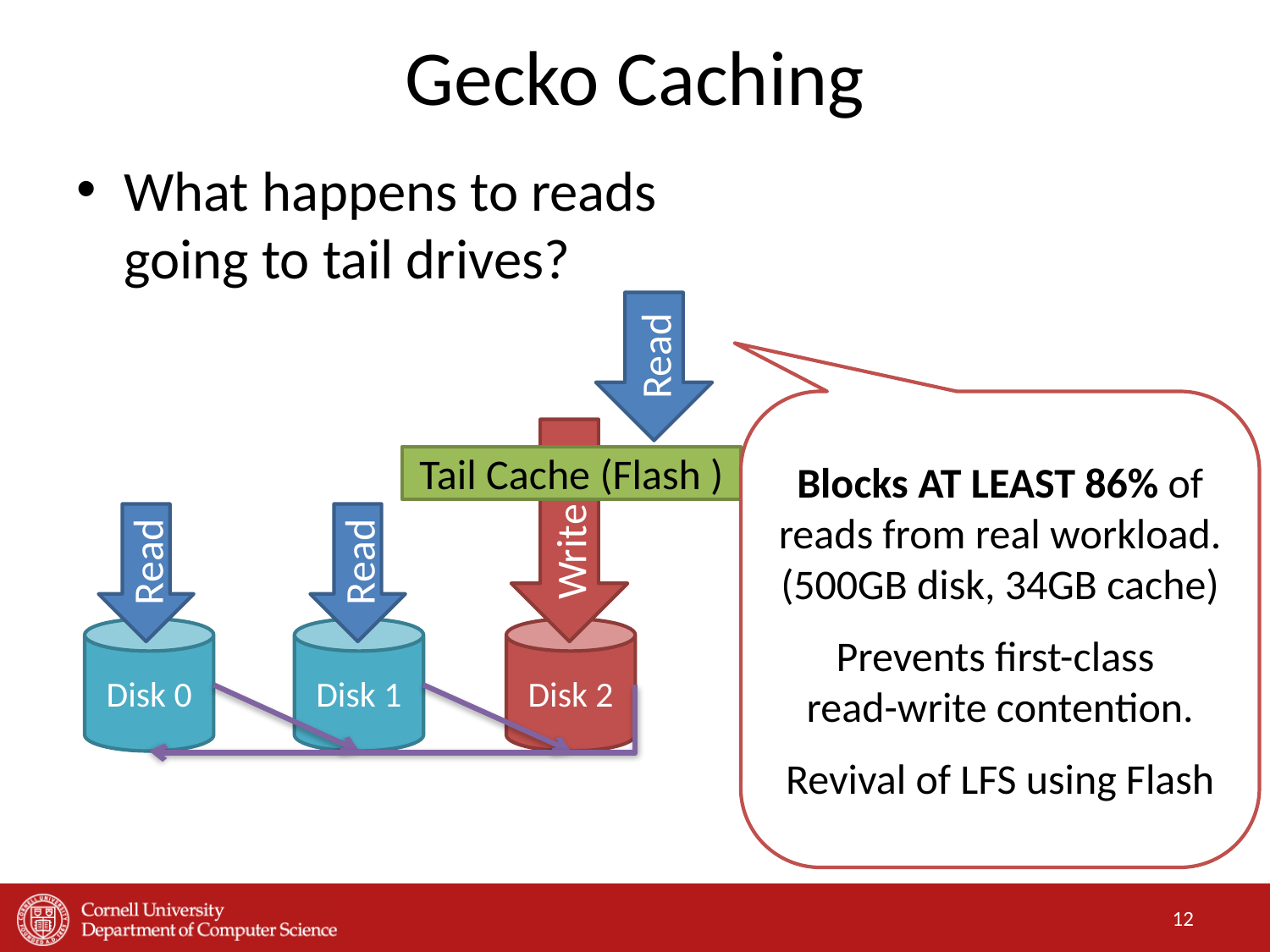

# Gecko Caching
What happens to reads
going to tail drives?
Read
Blocks AT LEAST 86% of reads from real workload.
(500GB disk, 34GB cache)

Prevents first-class
read-write contention.

Revival of LFS using Flash
Tail Cache (Flash )
Write
Read
Read
Disk 0
Disk 1
Disk 2
12